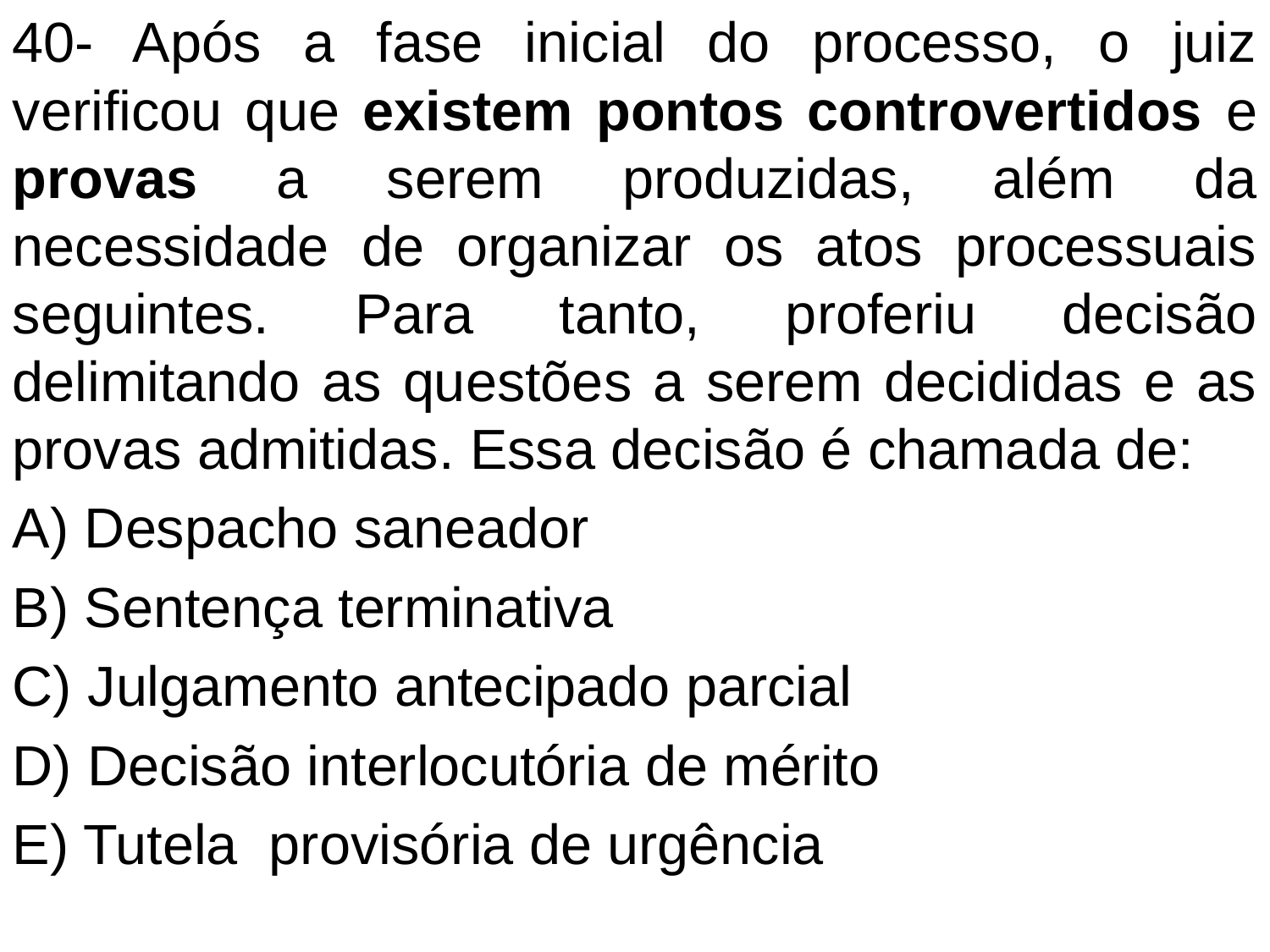

40- Após a fase inicial do processo, o juiz verificou que existem pontos controvertidos e provas a serem produzidas, além da necessidade de organizar os atos processuais seguintes. Para tanto, proferiu decisão delimitando as questões a serem decididas e as provas admitidas. Essa decisão é chamada de:
A) Despacho saneador
B) Sentença terminativa
C) Julgamento antecipado parcial
D) Decisão interlocutória de mérito
E) Tutela  provisória de urgência